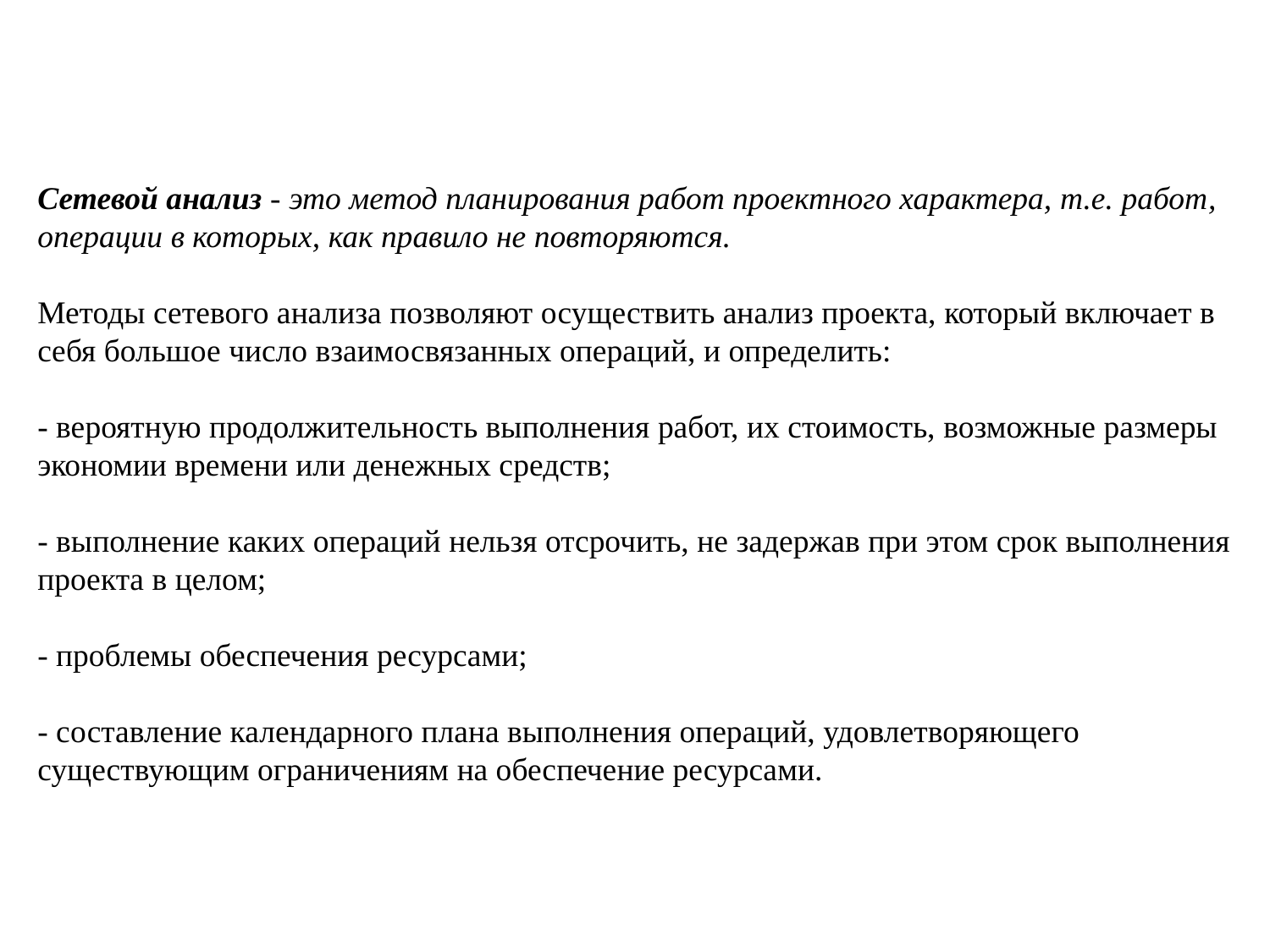

# Сетевой анализ - это метод планирования работ проектного характера, т.е. работ, операции в которых, как правило не повторяются. Методы сетевого анализа позволяют осуществить анализ проекта, который включает в себя большое число взаимосвязанных операций, и определить: - вероятную продолжительность выполнения работ, их стоимость, возможные размеры экономии времени или денежных средств; - выполнение каких операций нельзя отсрочить, не задержав при этом срок выполнения проекта в целом; - проблемы обеспечения ресурсами; - составление календарного плана выполнения операций, удовлетворяющего существующим ограничениям на обеспечение ресурсами.